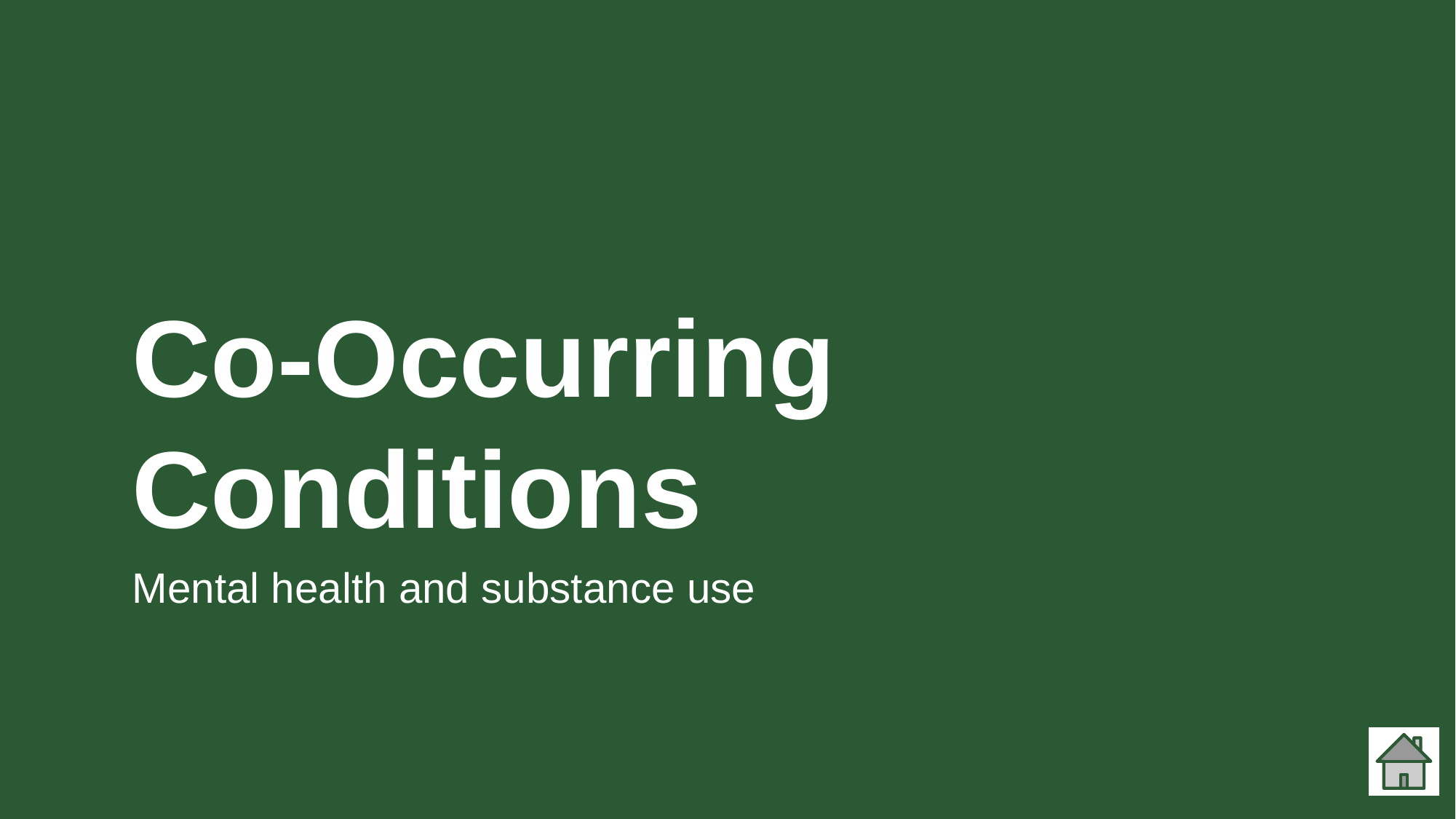

# Co-Occurring Conditions
Mental health and substance use